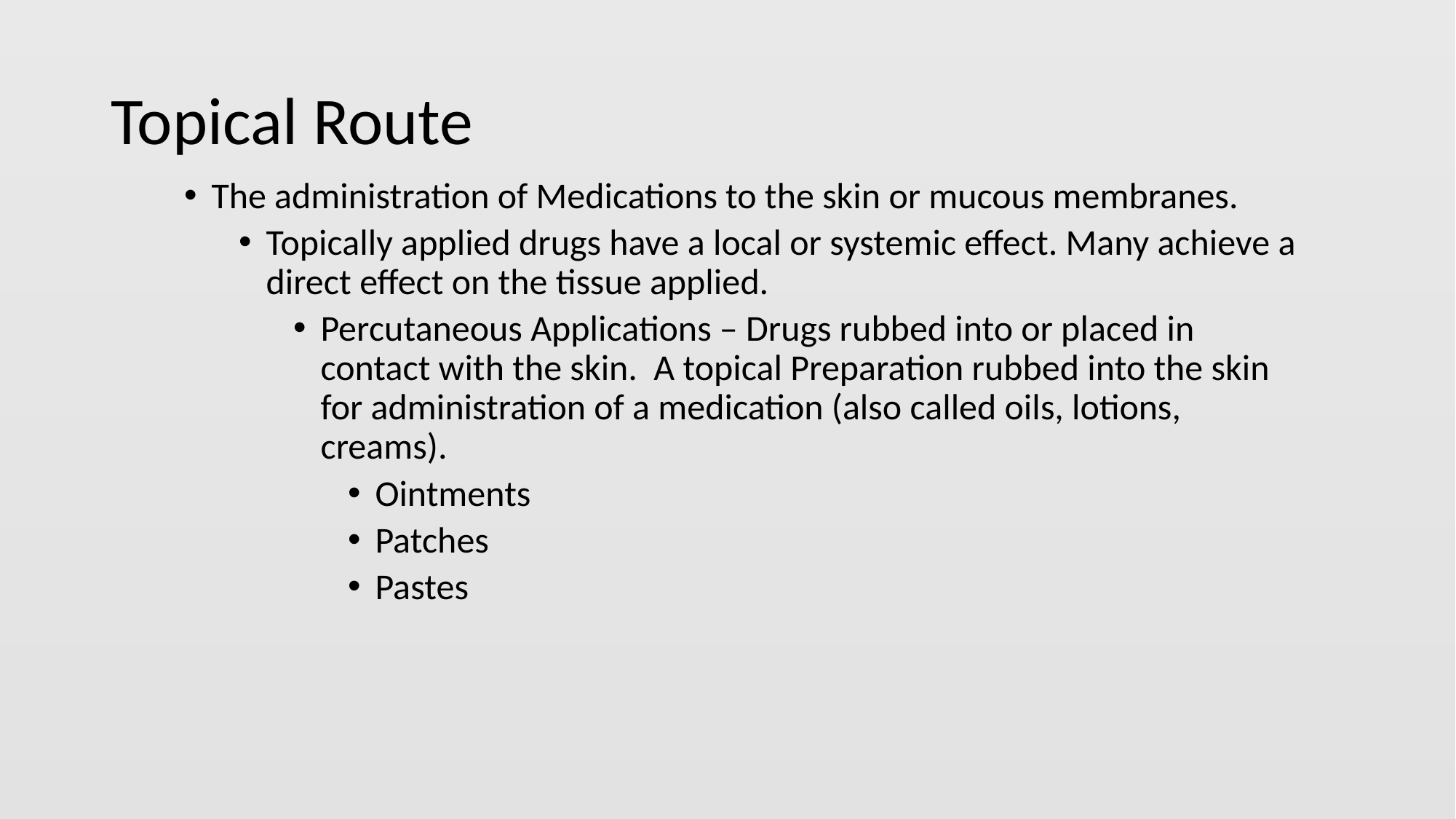

# Topical Route
The administration of Medications to the skin or mucous membranes.
Topically applied drugs have a local or systemic effect. Many achieve a direct effect on the tissue applied.
Percutaneous Applications – Drugs rubbed into or placed in contact with the skin.  A topical Preparation rubbed into the skin for administration of a medication (also called oils, lotions, creams).
Ointments
Patches
Pastes